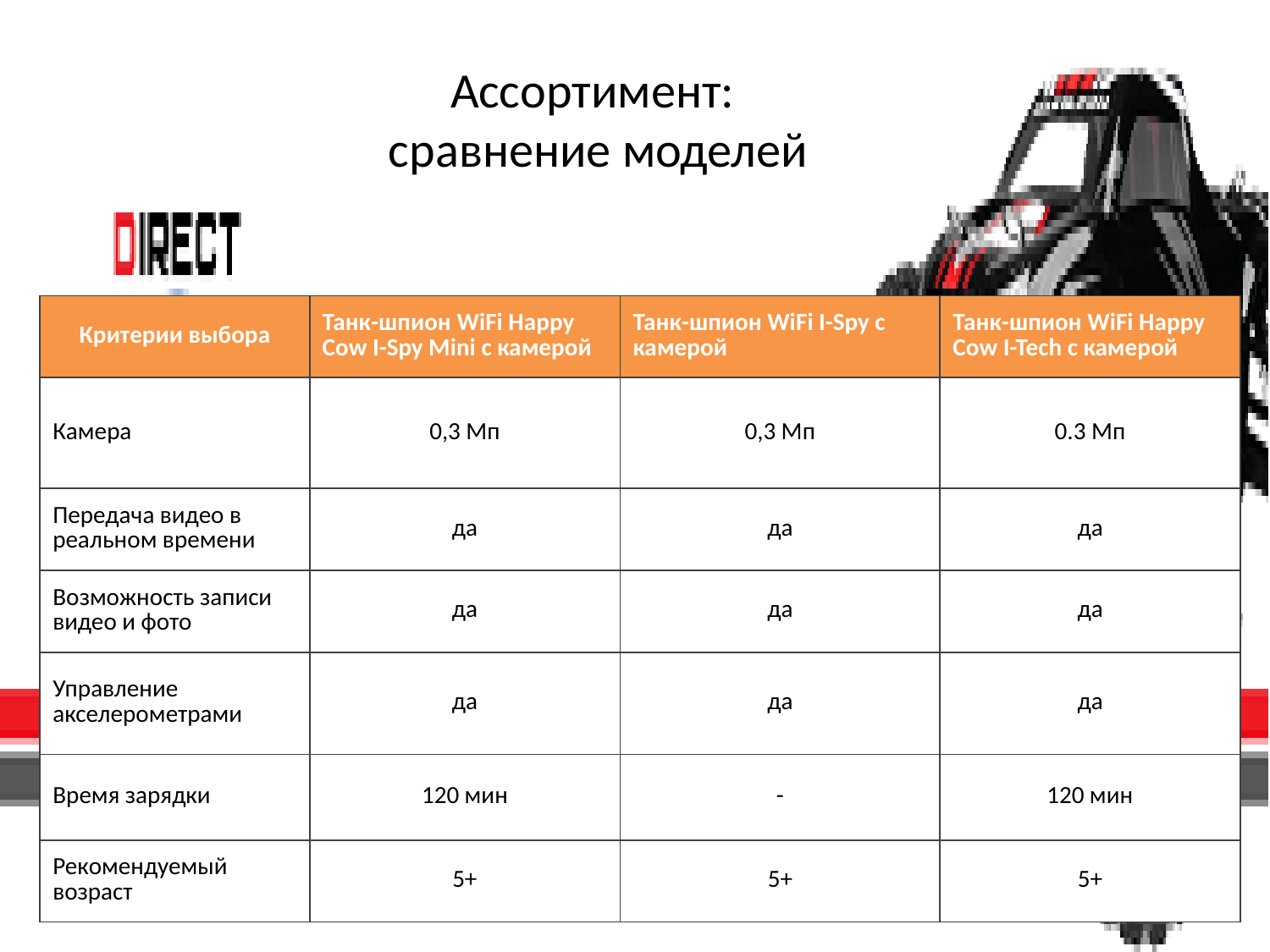

# Ассортимент: сравнение моделей
| Критерии выбора | Танк-шпион WiFi Happy Cow I-Spy Mini с камерой | Танк-шпион WiFi I-Spy с камерой | Танк-шпион WiFi Happy Cow I-Tech с камерой |
| --- | --- | --- | --- |
| Камера | 0,3 Мп | 0,3 Мп | 0.3 Мп |
| Передача видео в реальном времени | да | да | да |
| Возможность записи видео и фото | да | да | да |
| Управление акселерометрами | да | да | да |
| Время зарядки | 120 мин | - | 120 мин |
| Рекомендуемый возраст | 5+ | 5+ | 5+ |